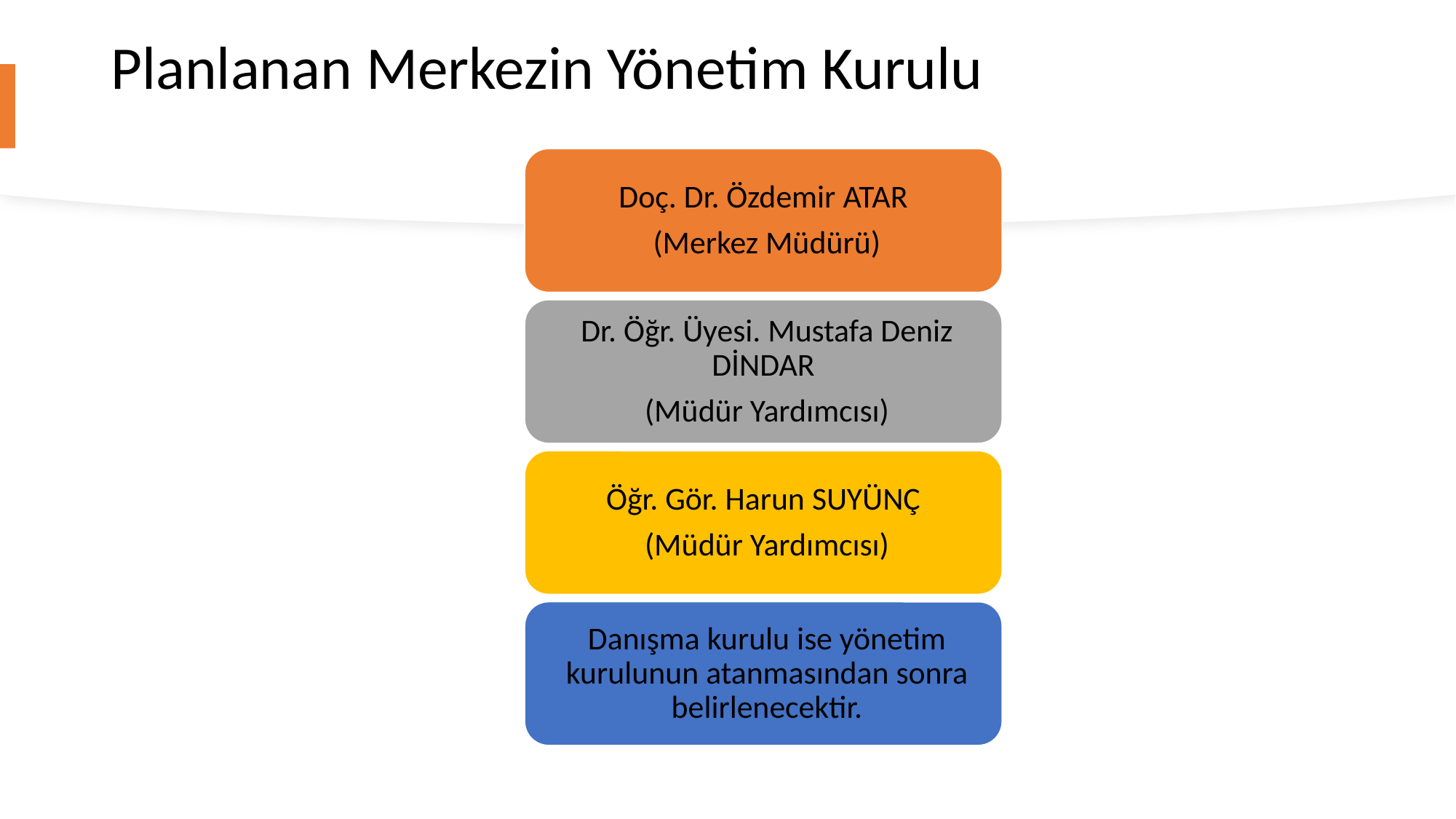

# Planlanan Merkezin Yönetim Kurulu

Doç. Dr. Özdemir ATAR
(Merkez Müdürü)
Dr. Öğr. Üyesi. Mustafa Deniz DİNDAR
(Müdür Yardımcısı)
Öğr. Gör. Harun SUYÜNÇ
(Müdür Yardımcısı)
Danışma kurulu ise yönetim kurulunun atanmasından sonra belirlenecektir.